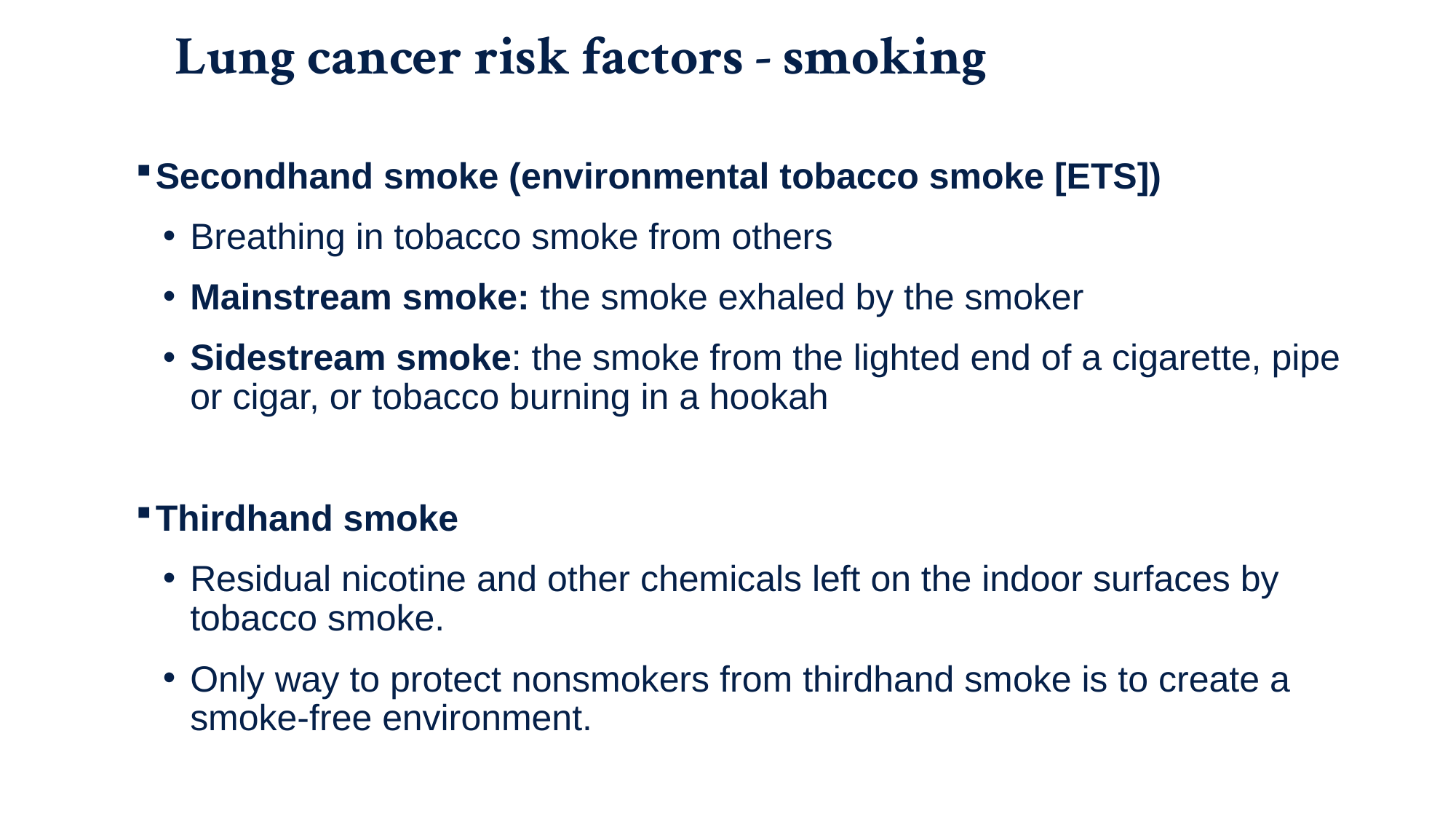

# Lung cancer risk factors - smoking
Secondhand smoke (environmental tobacco smoke [ETS])
Breathing in tobacco smoke from others
Mainstream smoke: the smoke exhaled by the smoker
Sidestream smoke: the smoke from the lighted end of a cigarette, pipe or cigar, or tobacco burning in a hookah

Thirdhand smoke
Residual nicotine and other chemicals left on the indoor surfaces by tobacco smoke.
Only way to protect nonsmokers from thirdhand smoke is to create a smoke-free environment.